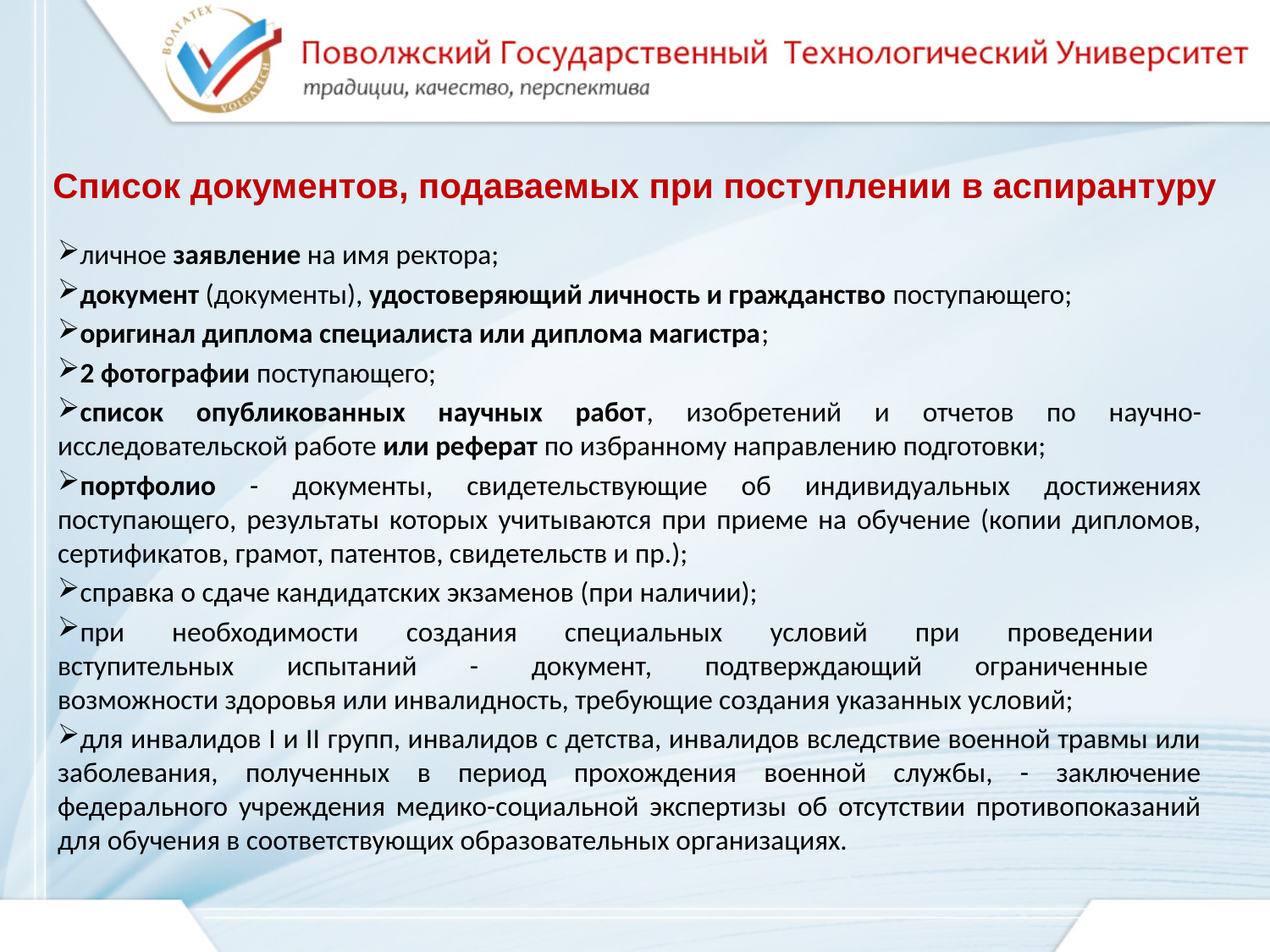

# Список документов, подаваемых при поступлении в аспирантуру
личное заявление на имя ректора;
документ (документы), удостоверяющий личность и гражданство поступающего;
оригинал диплома специалиста или диплома магистра;
2 фотографии поступающего;
список опубликованных научных работ, изобретений и отчетов по научно-исследовательской работе или реферат по избранному направлению подготовки;
портфолио - документы, свидетельствующие об индивидуальных достижениях поступающего, результаты которых учитываются при приеме на обучение (копии дипломов, сертификатов, грамот, патентов, свидетельств и пр.);
справка о сдаче кандидатских экзаменов (при наличии);
при необходимости создания специальных условий при проведении
вступительных испытаний - документ, подтверждающий ограниченные
возможности здоровья или инвалидность, требующие создания указанных условий;
для инвалидов I и II групп, инвалидов с детства, инвалидов вследствие военной травмы или заболевания, полученных в период прохождения военной службы, - заключение федерального учреждения медико-социальной экспертизы об отсутствии противопоказаний для обучения в соответствующих образовательных организациях.